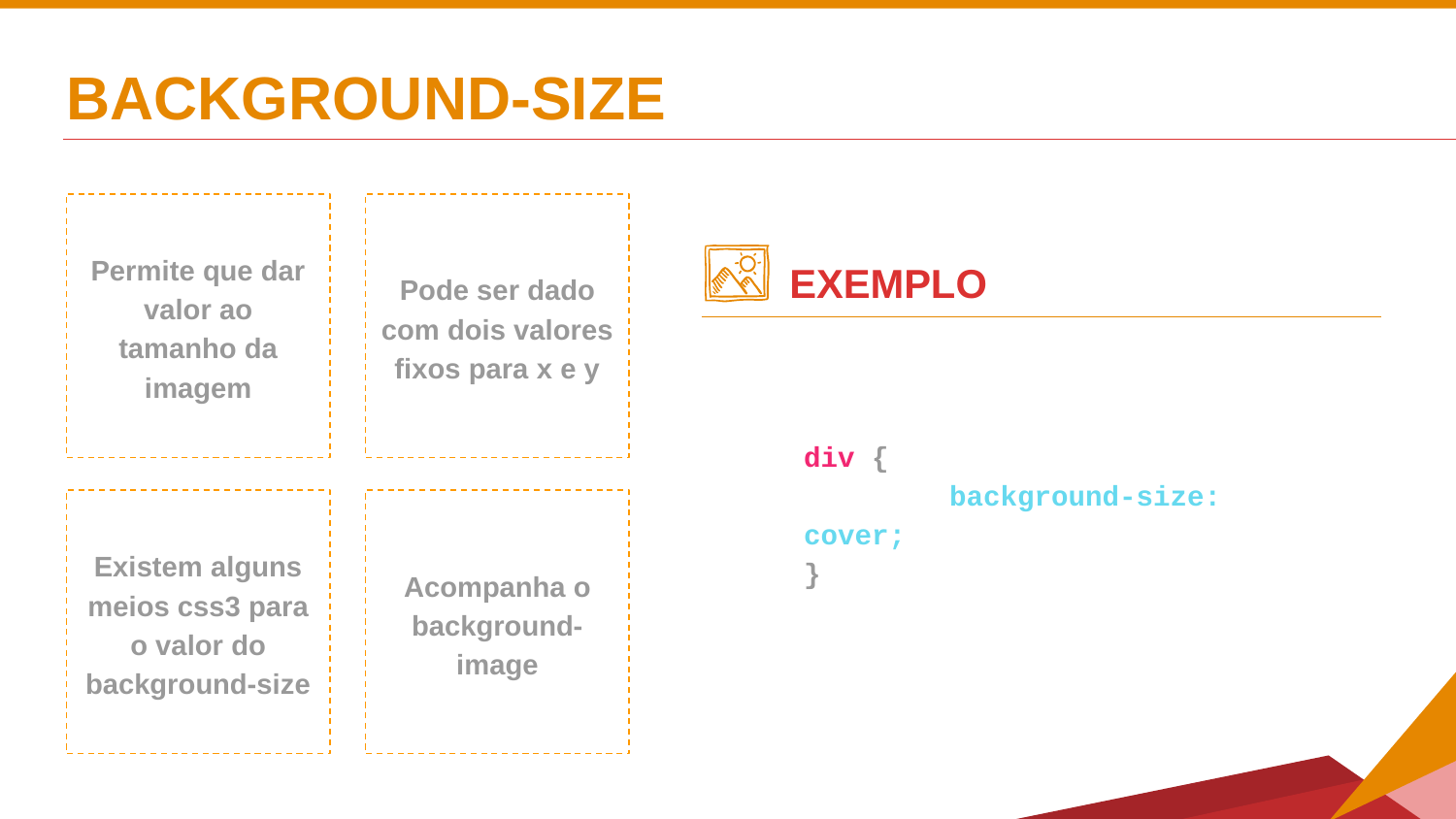

# BACKGROUND-SIZE
Permite que dar valor ao tamanho da imagem
Pode ser dado com dois valores fixos para x e y

EXEMPLO
div {
	background-size: cover;
}
Existem alguns meios css3 para o valor do background-size
Acompanha o background-image